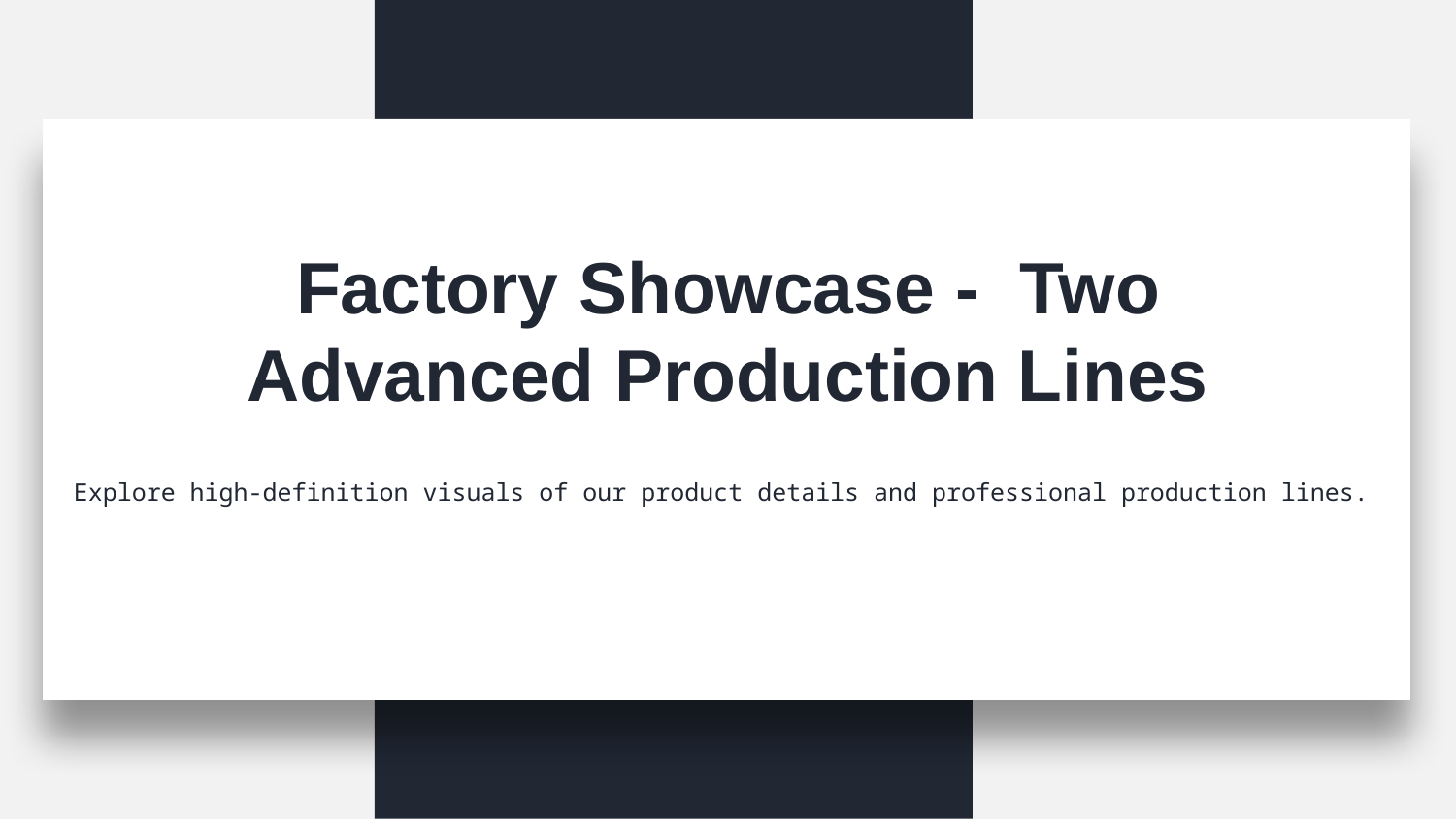

Partnership for a Shared Future.
Factory Showcase​ -  Two Advanced Production Lines

Explore high-definition visuals of our product details and professional production lines.